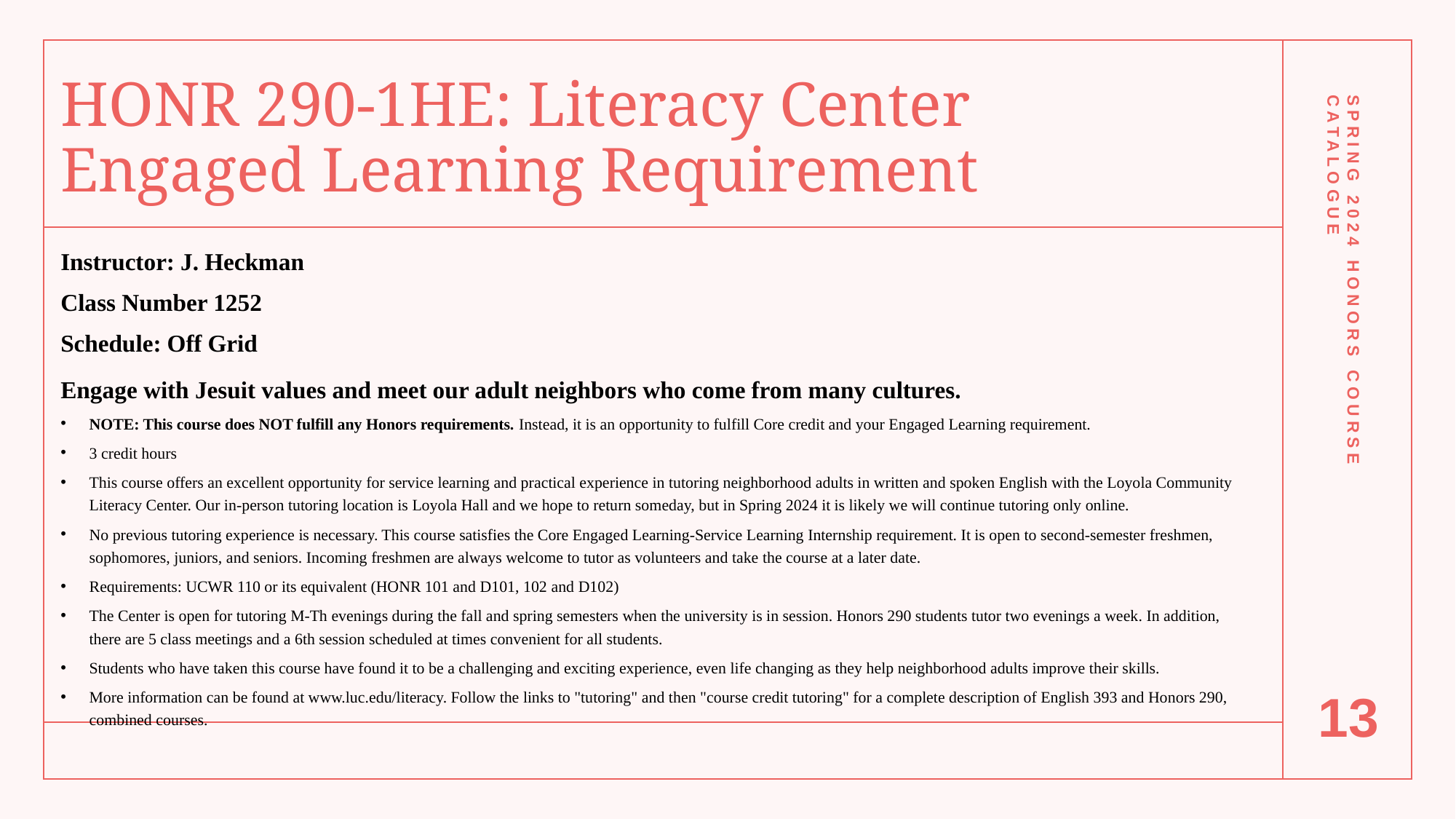

# HONR 290-1HE: Literacy Center Engaged Learning Requirement
Instructor: J. Heckman
Class Number 1252
Schedule: Off Grid
Engage with Jesuit values and meet our adult neighbors who come from many cultures.
NOTE: This course does NOT fulfill any Honors requirements. Instead, it is an opportunity to fulfill Core credit and your Engaged Learning requirement.
3 credit hours
This course offers an excellent opportunity for service learning and practical experience in tutoring neighborhood adults in written and spoken English with the Loyola Community Literacy Center. Our in-person tutoring location is Loyola Hall and we hope to return someday, but in Spring 2024 it is likely we will continue tutoring only online.
No previous tutoring experience is necessary. This course satisfies the Core Engaged Learning-Service Learning Internship requirement. It is open to second-semester freshmen, sophomores, juniors, and seniors. Incoming freshmen are always welcome to tutor as volunteers and take the course at a later date.
Requirements: UCWR 110 or its equivalent (HONR 101 and D101, 102 and D102)
The Center is open for tutoring M-Th evenings during the fall and spring semesters when the university is in session. Honors 290 students tutor two evenings a week. In addition, there are 5 class meetings and a 6th session scheduled at times convenient for all students.
Students who have taken this course have found it to be a challenging and exciting experience, even life changing as they help neighborhood adults improve their skills.
More information can be found at www.luc.edu/literacy. Follow the links to "tutoring" and then "course credit tutoring" for a complete description of English 393 and Honors 290, combined courses.
Spring 2024 Honors Course Catalogue
13